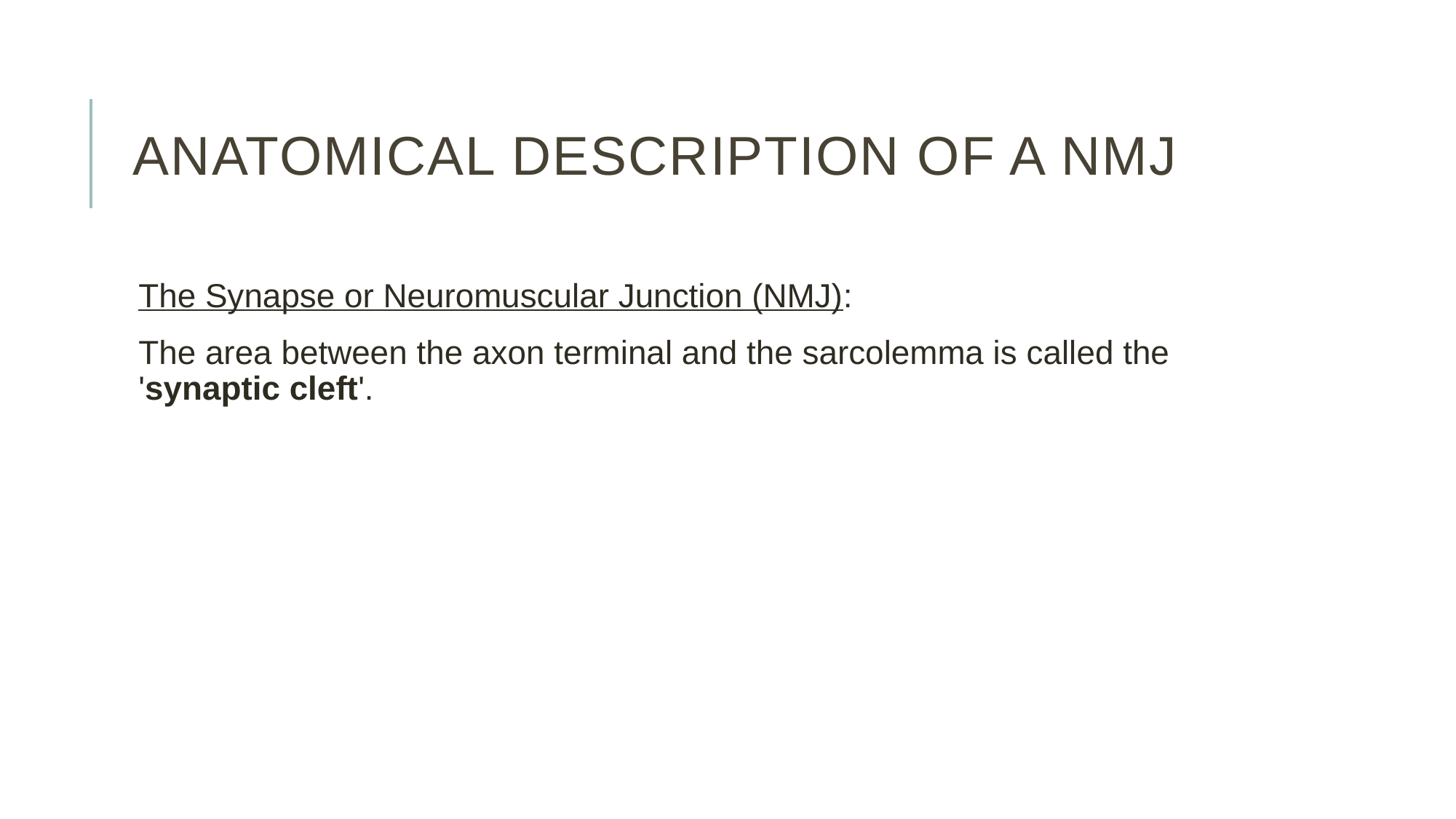

# Anatomical Description of a NMJ
The Synapse or Neuromuscular Junction (NMJ):
The area between the axon terminal and the sarcolemma is called the 'synaptic cleft'.